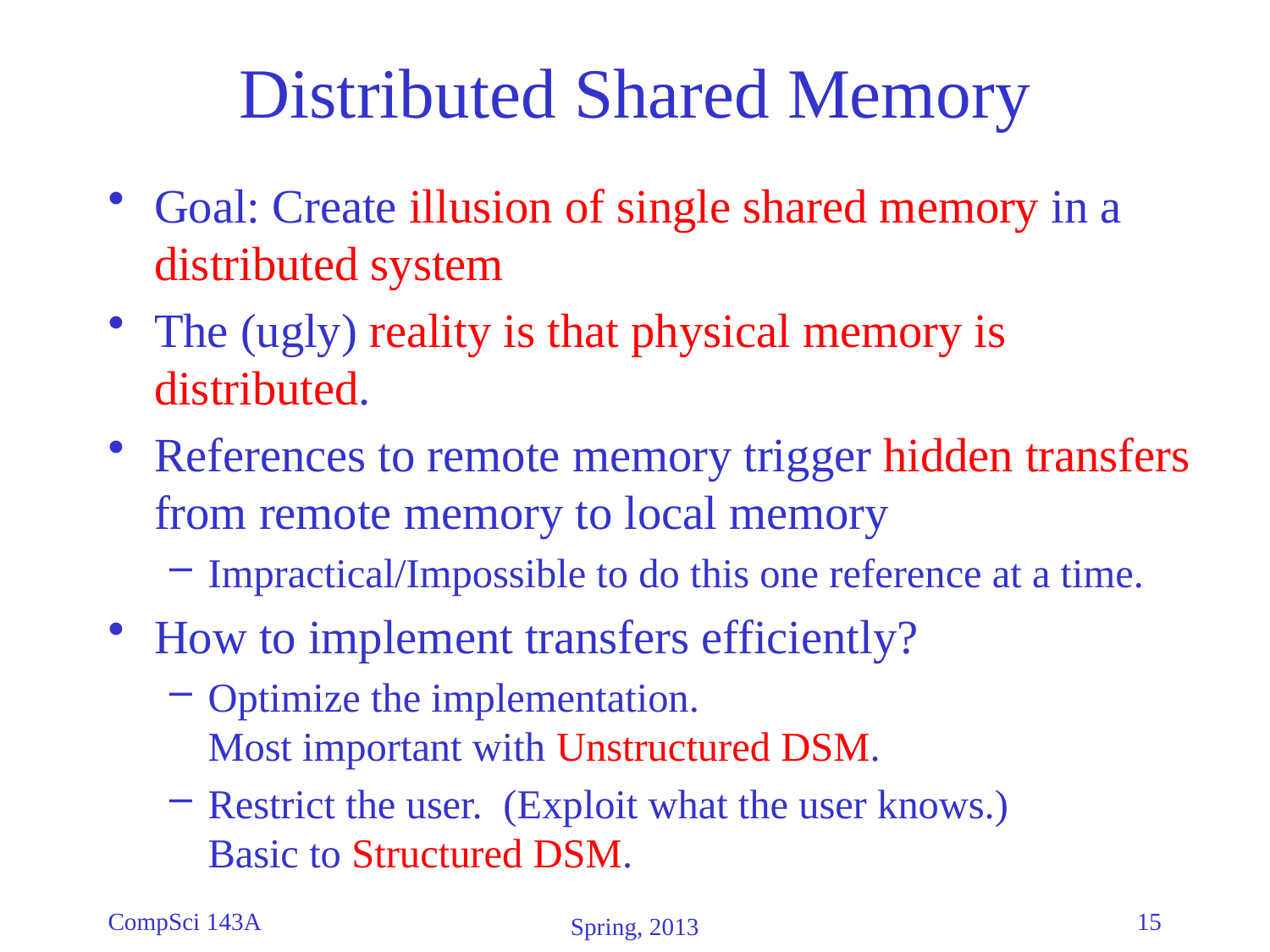

# Distributed Shared Memory
Goal: Create illusion of single shared memory in a distributed system
The (ugly) reality is that physical memory is distributed.
References to remote memory trigger hidden transfers from remote memory to local memory
Impractical/Impossible to do this one reference at a time.
How to implement transfers efficiently?
Optimize the implementation.
Most important with Unstructured DSM.
Restrict the user.  (Exploit what the user knows.)
Basic to Structured DSM.

CompSci 143A
15
Spring, 2013